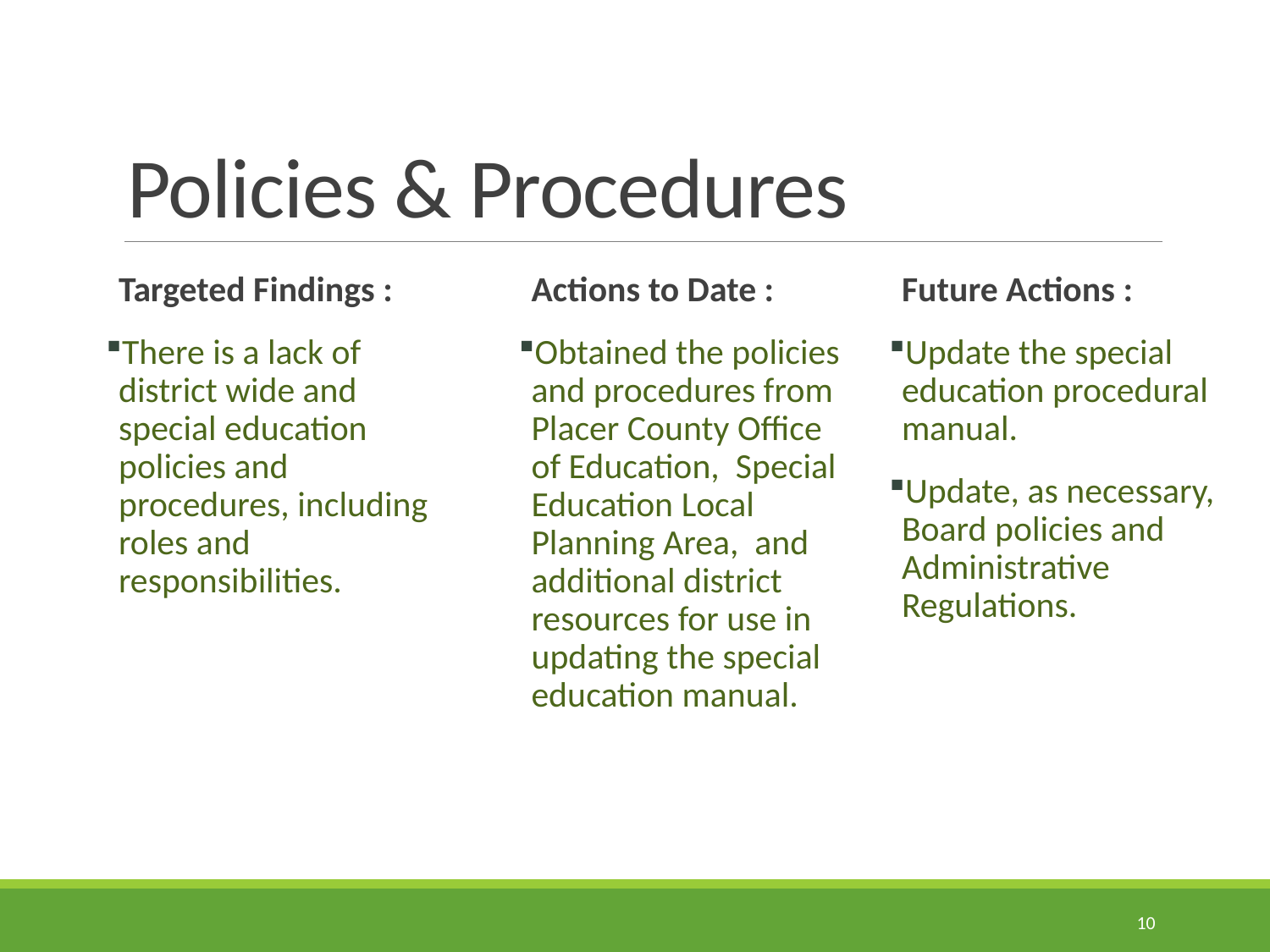

# Policies & Procedures
Targeted Findings :
There is a lack of district wide and special education policies and procedures, including roles and responsibilities.

Actions to Date :
Obtained the policies and procedures from Placer County Office of Education,  Special Education Local Planning Area,  and additional district resources for use in updating the special education manual.

Future Actions :
Update the special education procedural manual.
Update, as necessary, Board policies and Administrative Regulations.

10